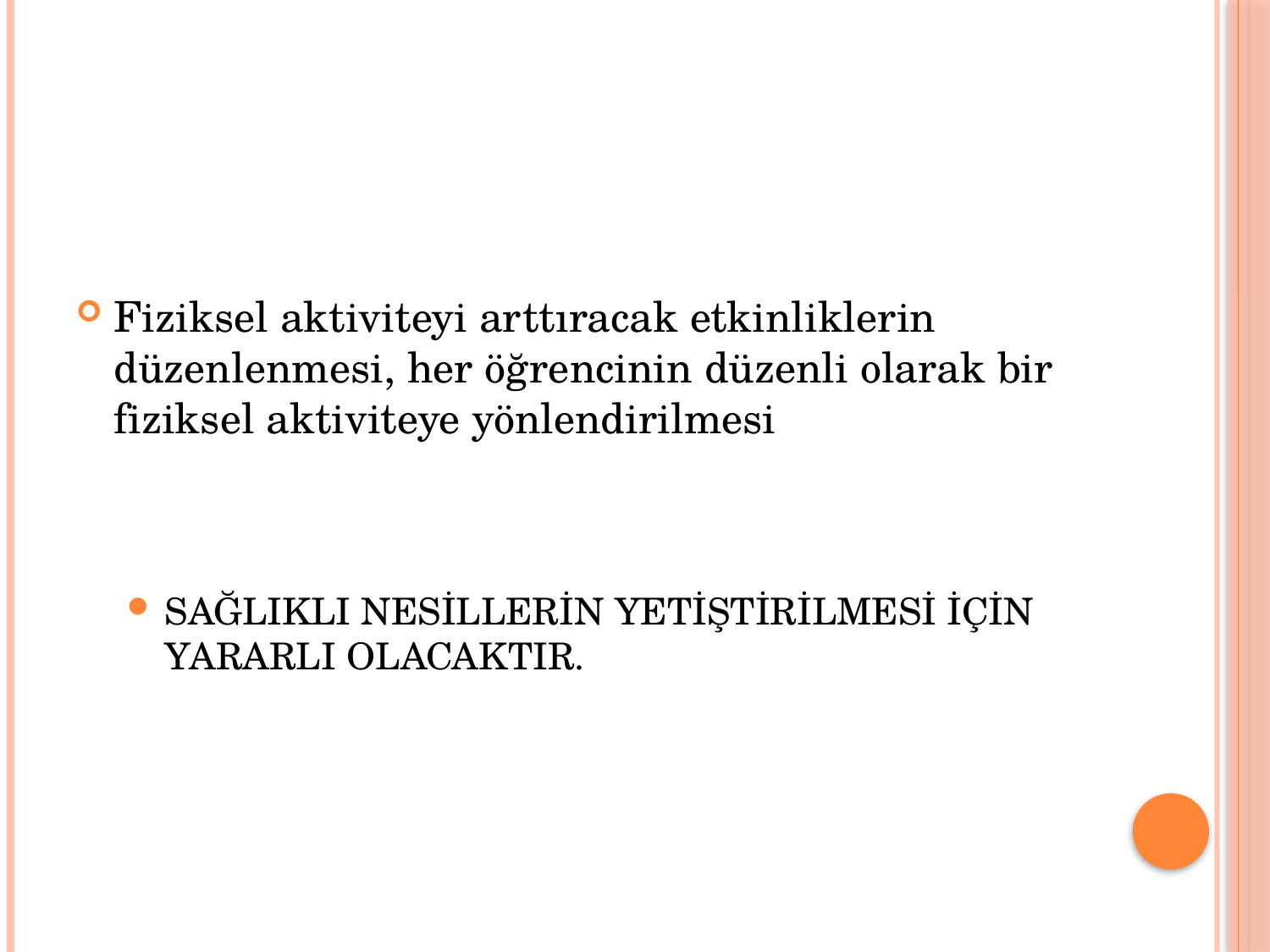

#

Fiziksel aktiviteyi arttıracak etkinliklerin düzenlenmesi, her öğrencinin düzenli olarak bir fiziksel aktiviteye yönlendirilmesi

SAĞLIKLI NESİLLERİN YETİŞTİRİLMESİ İÇİN YARARLI OLACAKTIR.